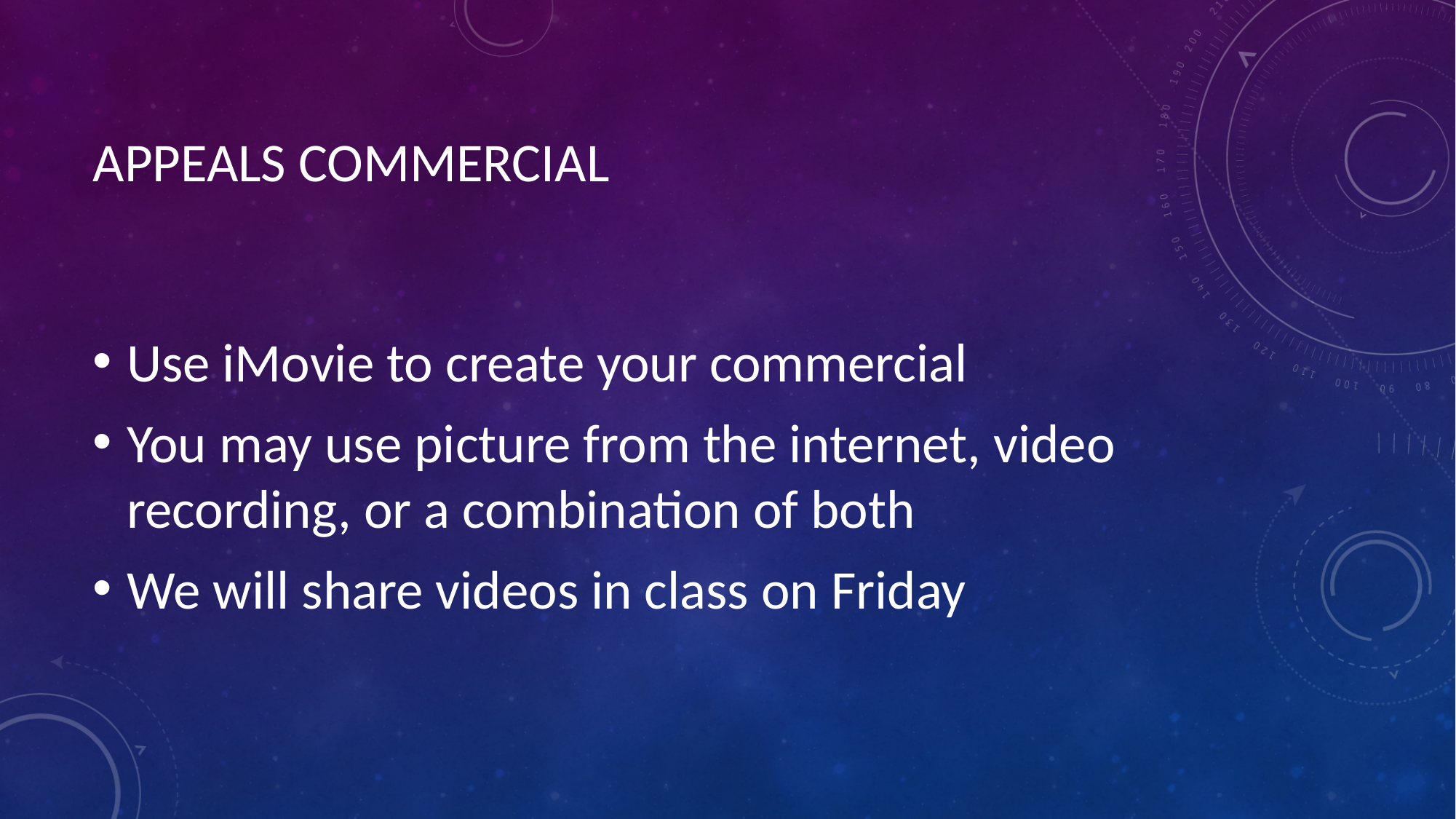

# Appeals Commercial
Use iMovie to create your commercial
You may use picture from the internet, video recording, or a combination of both
We will share videos in class on Friday